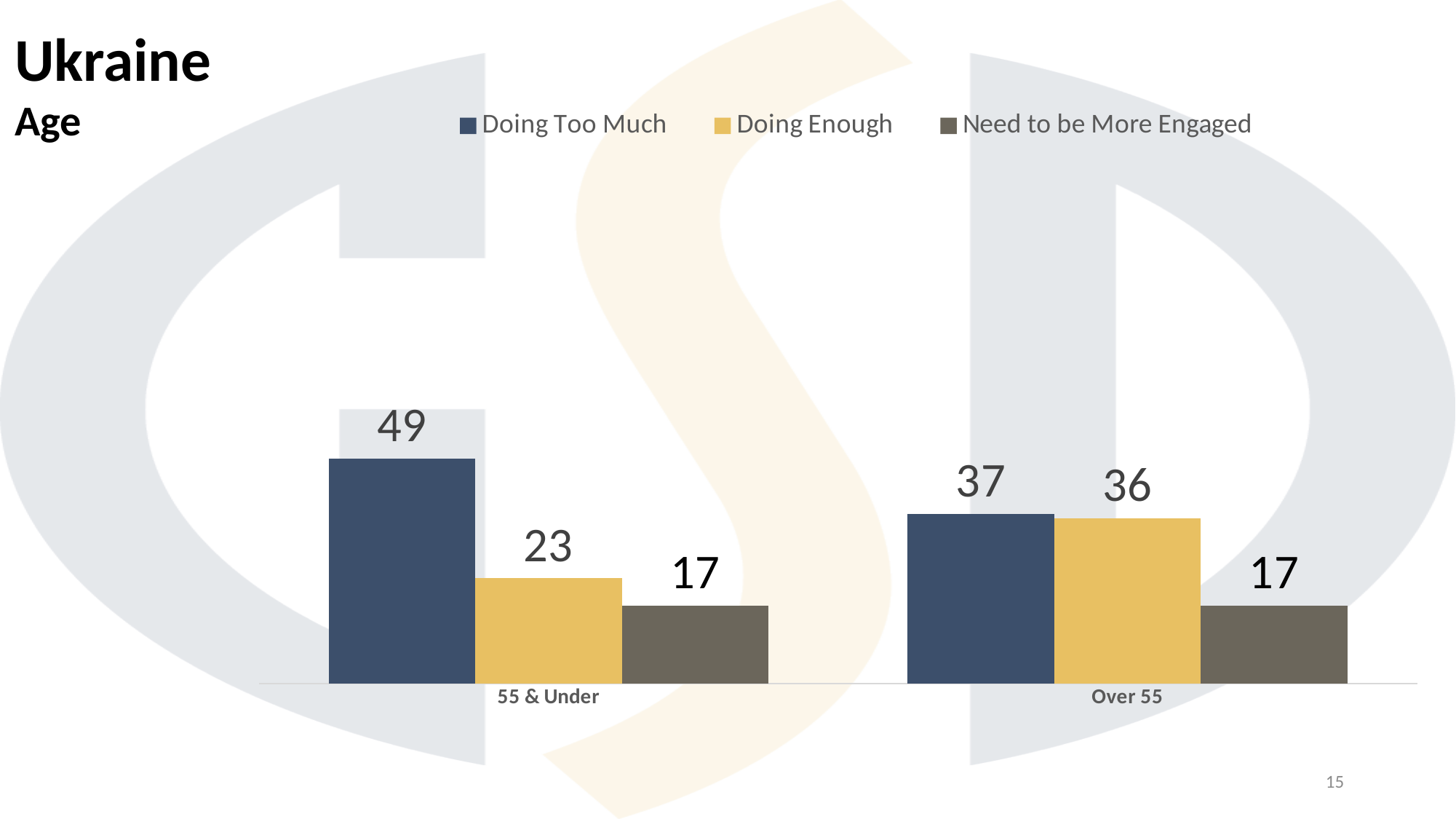

Ukraine
Age

### Chart

| Category | Doing Too Much | Doing Enough | Need to be More Engaged |
|---|---|---|---|
| 55 & Under | 49.0 | 23.0 | 17.0 |
| Over 55 | 37.0 | 36.0 | 17.0 |
15